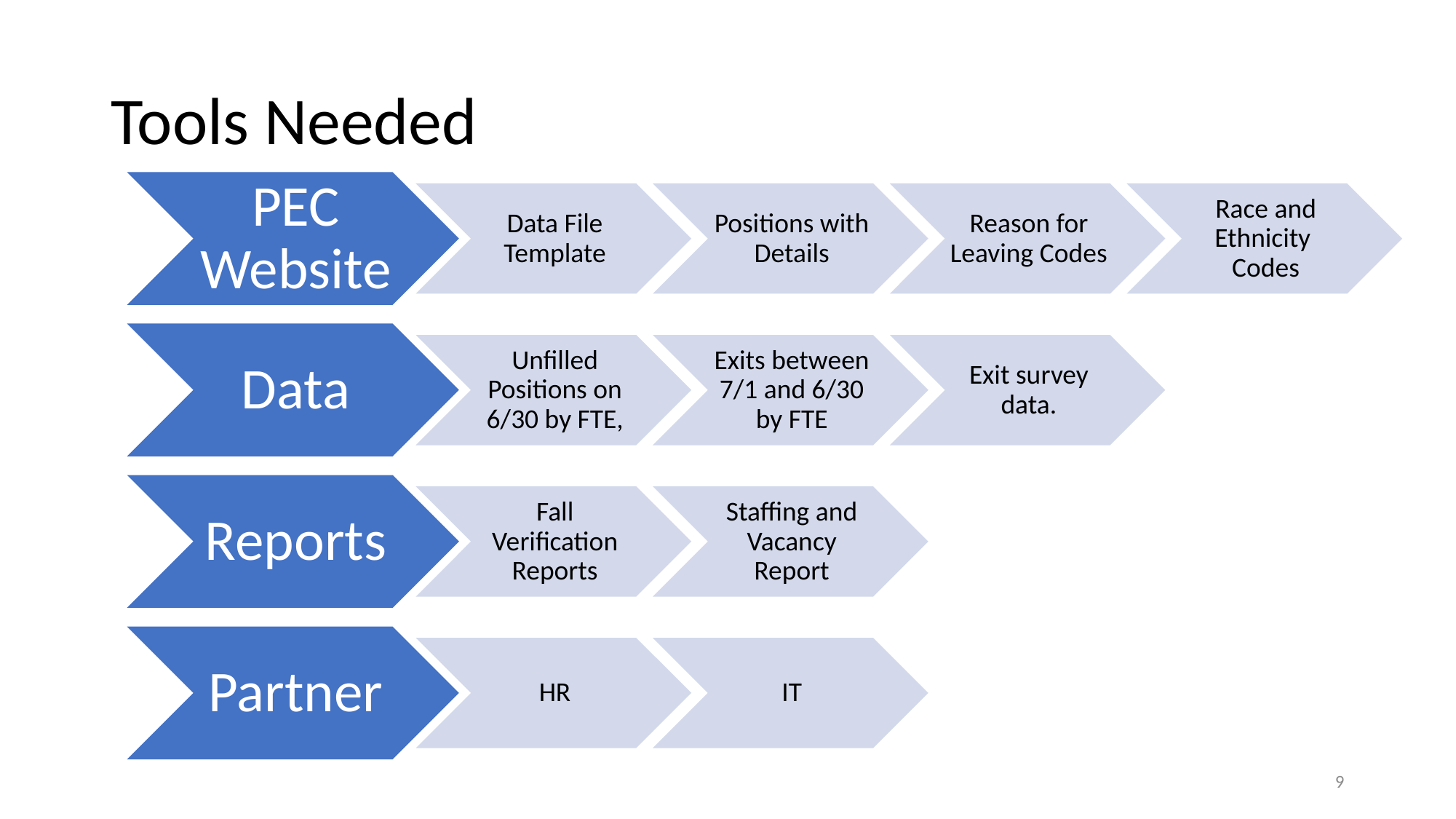

# Tools Needed
PEC Website
Data File Template
Positions with Details
Reason for Leaving Codes
Race and Ethnicity  Codes
Data
Unfilled Positions on 6/30 by FTE,
Exits between 7/1 and 6/30 by FTE
Exit survey data.
Reports
Fall Verification Reports
Staffing and Vacancy Report
Partner
HR
IT
9